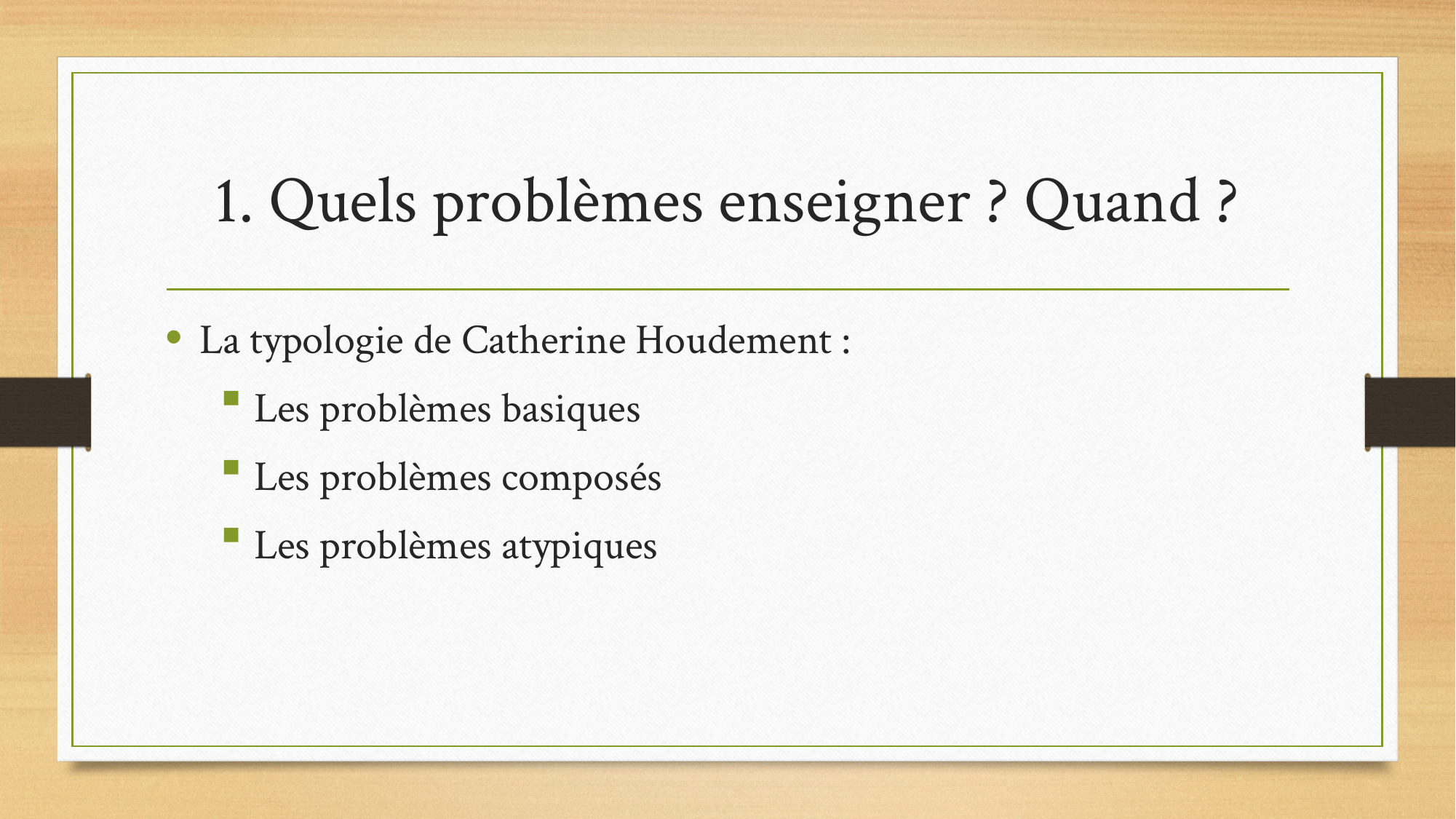

# 1. Quels problèmes enseigner ? Quand ?
La typologie de Catherine Houdement :
Les problèmes basiques
Les problèmes composés
Les problèmes atypiques